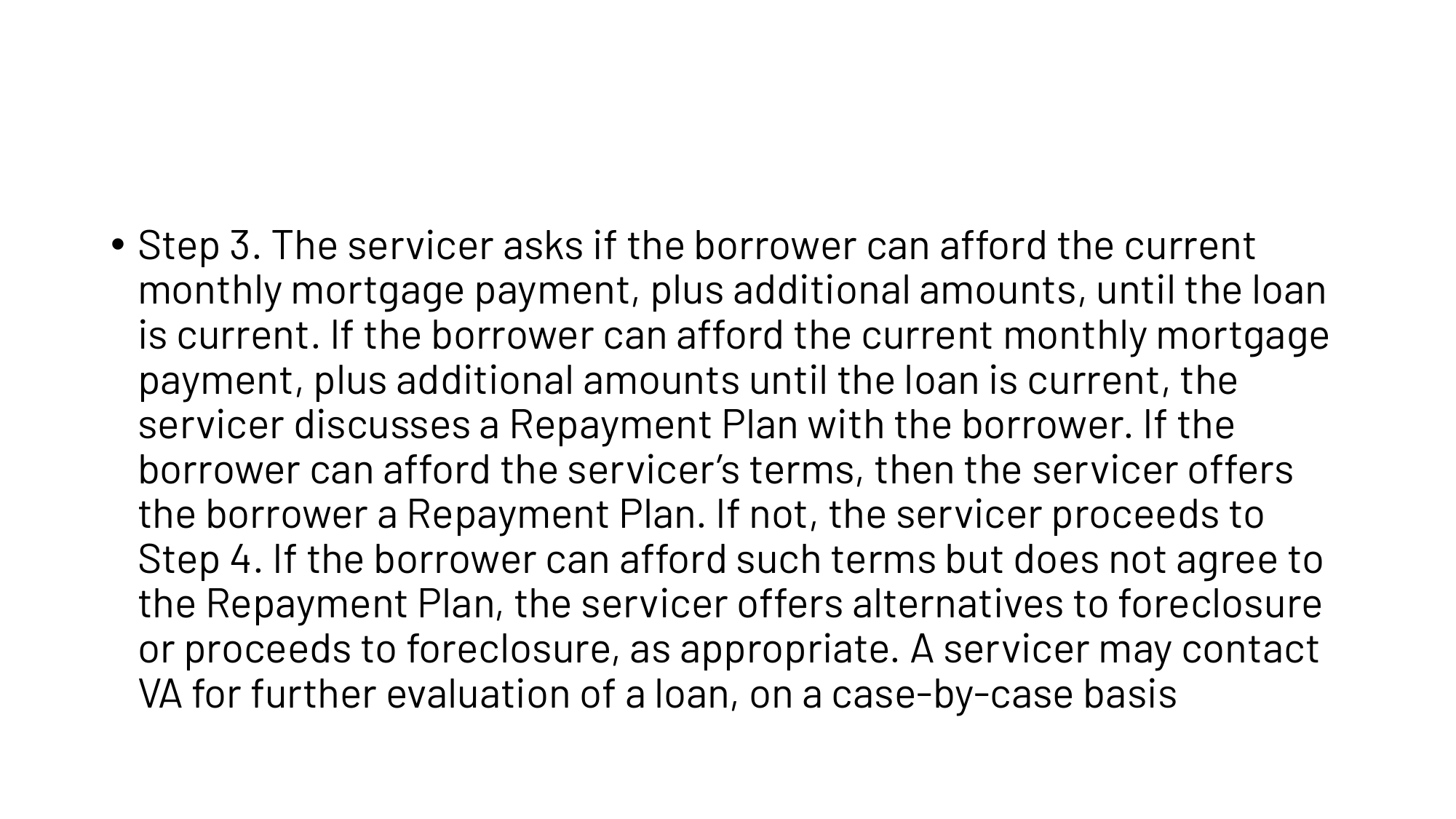

Step 3. The servicer asks if the borrower can afford the current monthly mortgage payment, plus additional amounts, until the loan is current. If the borrower can afford the current monthly mortgage payment, plus additional amounts until the loan is current, the servicer discusses a Repayment Plan with the borrower. If the borrower can afford the servicer’s terms, then the servicer offers the borrower a Repayment Plan. If not, the servicer proceeds to Step 4. If the borrower can afford such terms but does not agree to the Repayment Plan, the servicer offers alternatives to foreclosure or proceeds to foreclosure, as appropriate. A servicer may contact VA for further evaluation of a loan, on a case-by-case basis